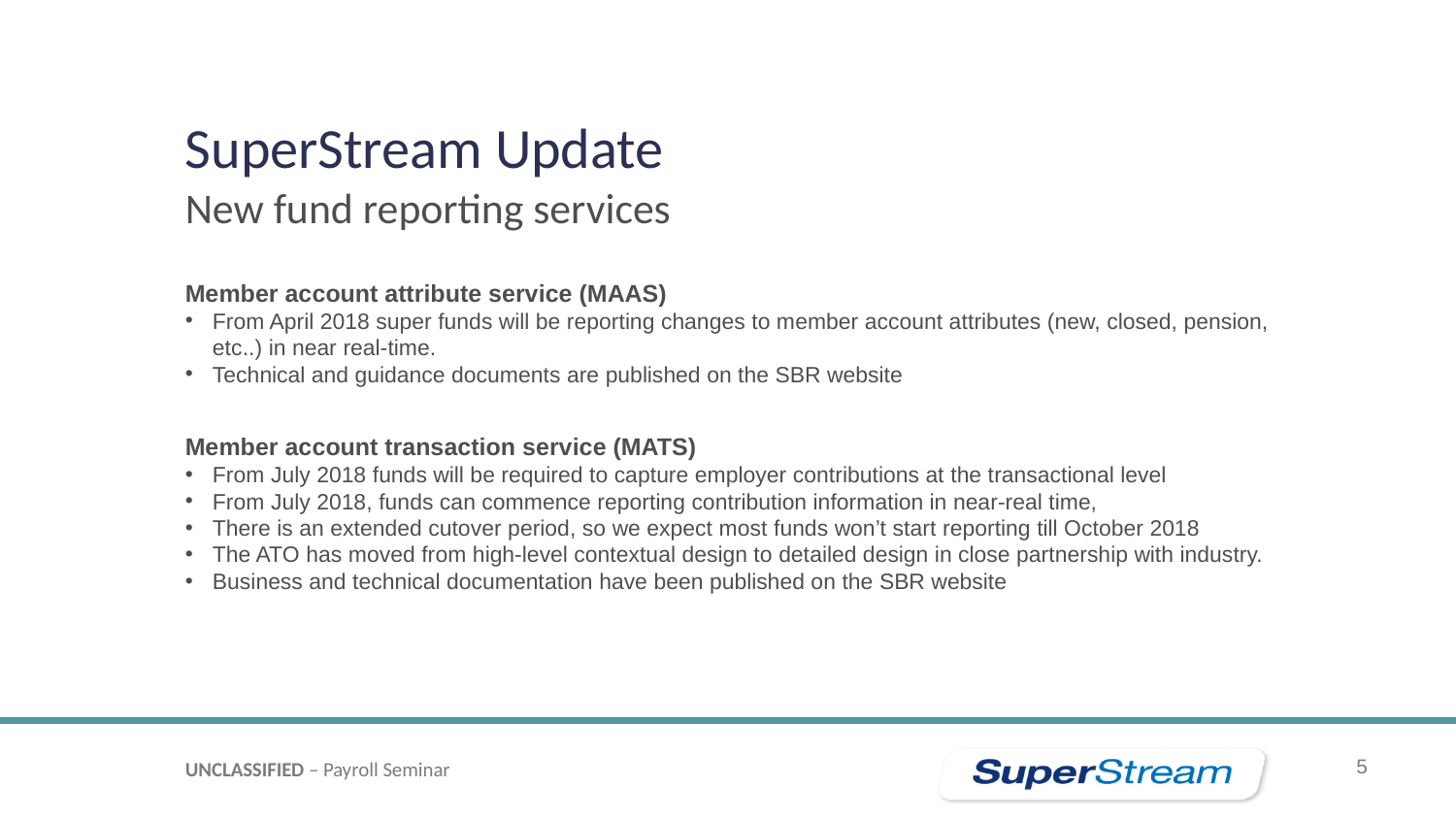

# SuperStream Update
New fund reporting services
Member account attribute service (MAAS)
From April 2018 super funds will be reporting changes to member account attributes (new, closed, pension, etc..) in near real-time.
Technical and guidance documents are published on the SBR website

Member account transaction service (MATS)
From July 2018 funds will be required to capture employer contributions at the transactional level
From July 2018, funds can commence reporting contribution information in near-real time,
There is an extended cutover period, so we expect most funds won’t start reporting till October 2018
The ATO has moved from high-level contextual design to detailed design in close partnership with industry.
Business and technical documentation have been published on the SBR website
UNCLASSIFIED – Payroll Seminar
5